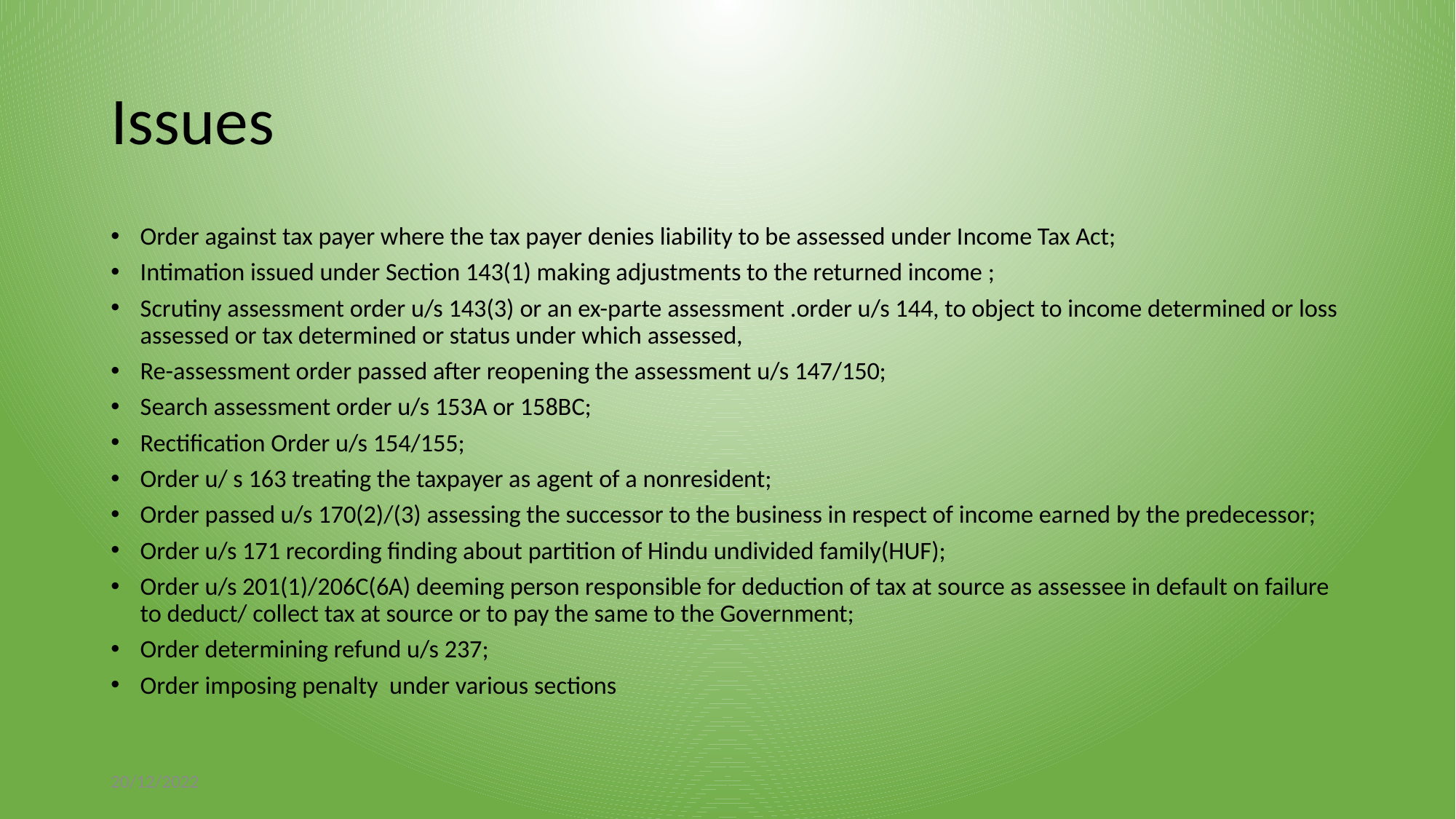

# Issues
Order against tax payer where the tax payer denies liability to be assessed under Income Tax Act;
Intimation issued under Section 143(1) making adjustments to the returned income ;
Scrutiny assessment order u/s 143(3) or an ex-parte assessment .order u/s 144, to object to income determined or loss assessed or tax determined or status under which assessed,
Re-assessment order passed after reopening the assessment u/s 147/150;
Search assessment order u/s 153A or 158BC;
Rectification Order u/s 154/155;
Order u/ s 163 treating the taxpayer as agent of a nonresident;
Order passed u/s 170(2)/(3) assessing the successor to the business in respect of income earned by the predecessor;
Order u/s 171 recording finding about partition of Hindu undivided family(HUF);
Order u/s 201(1)/206C(6A) deeming person responsible for deduction of tax at source as assessee in default on failure to deduct/ collect tax at source or to pay the same to the Government;
Order determining refund u/s 237;
Order imposing penalty  under various sections

20/12/2022